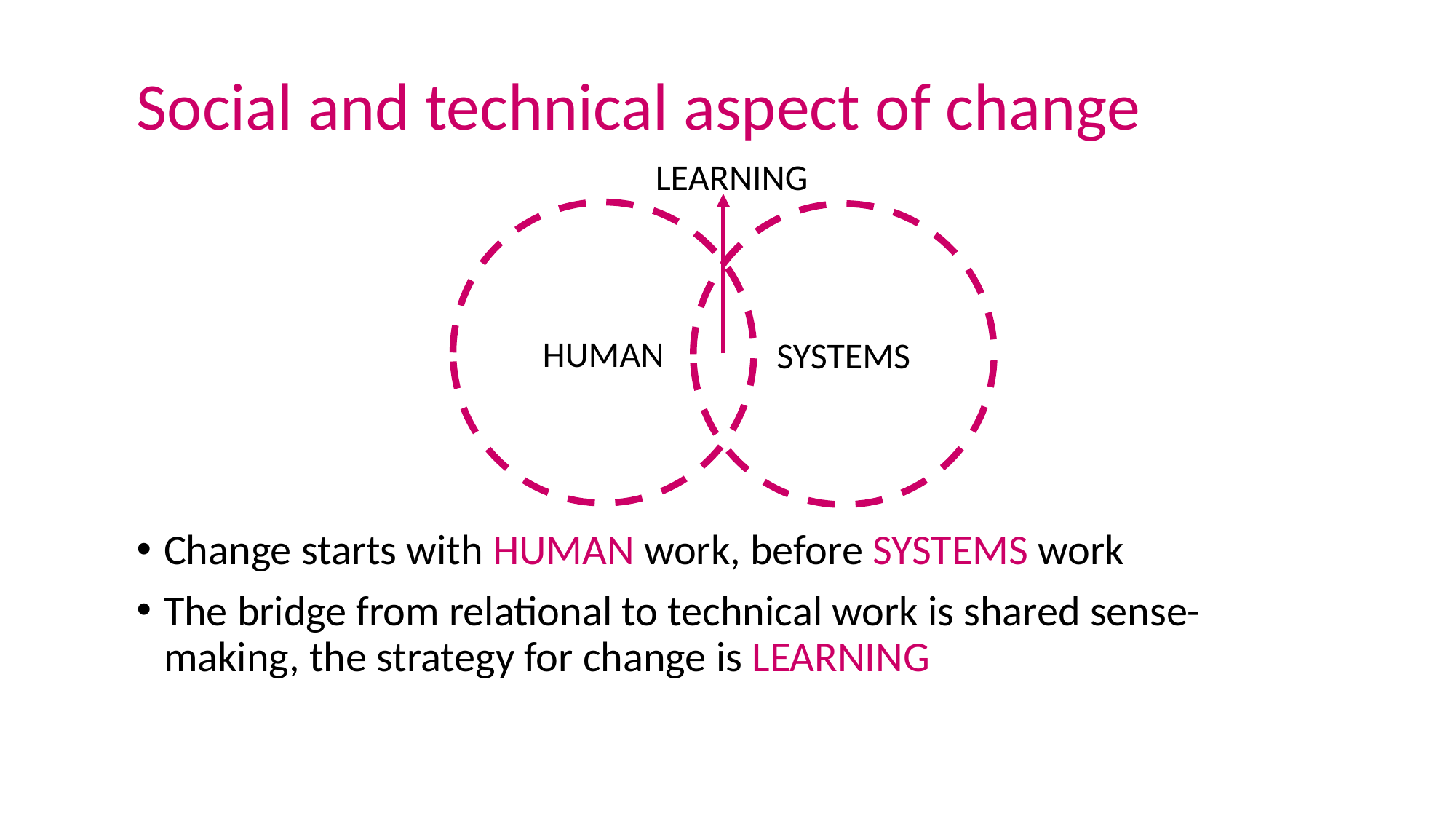

# Social and technical aspect of change
LEARNING
HUMAN
SYSTEMS
Change starts with HUMAN work, before SYSTEMS work
The bridge from relational to technical work is shared sense-making, the strategy for change is LEARNING